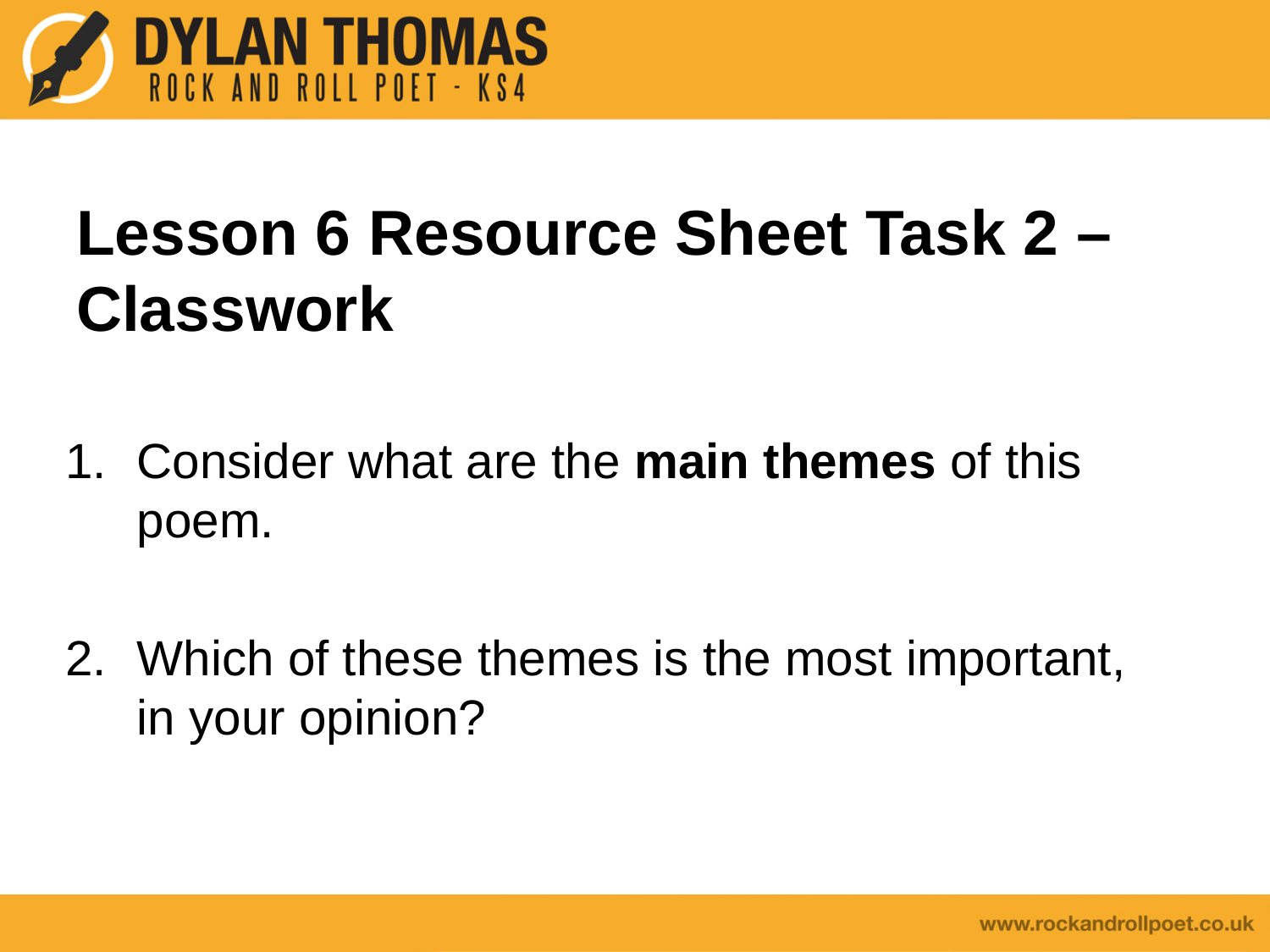

# Lesson 6 Resource Sheet Task 2 – Classwork
Consider what are the main themes of this poem.

Which of these themes is the most important, in your opinion?